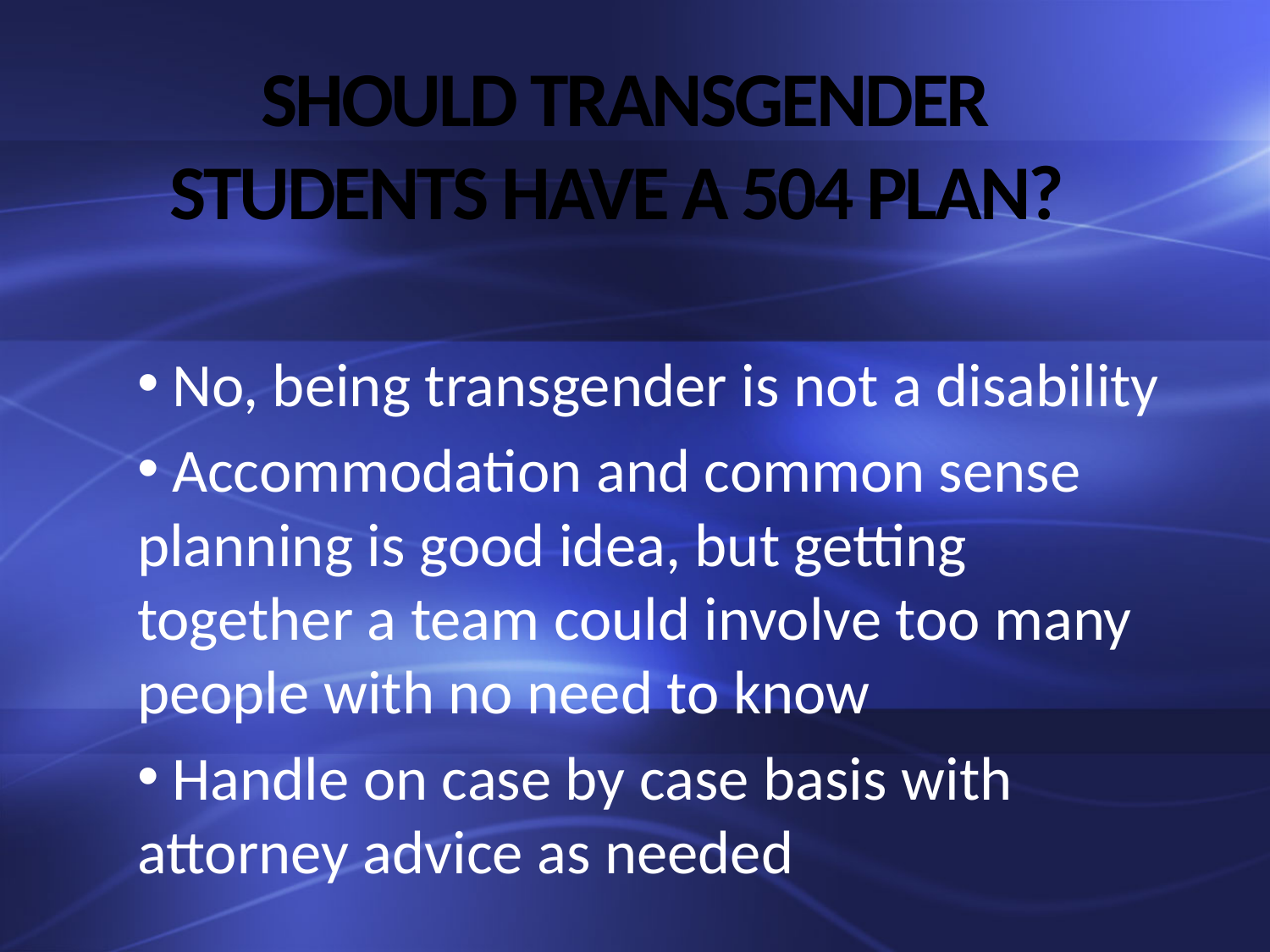

# Should transgender students have a 504 Plan?
 No, being transgender is not a disability
 Accommodation and common sense planning is good idea, but getting together a team could involve too many people with no need to know
 Handle on case by case basis with attorney advice as needed